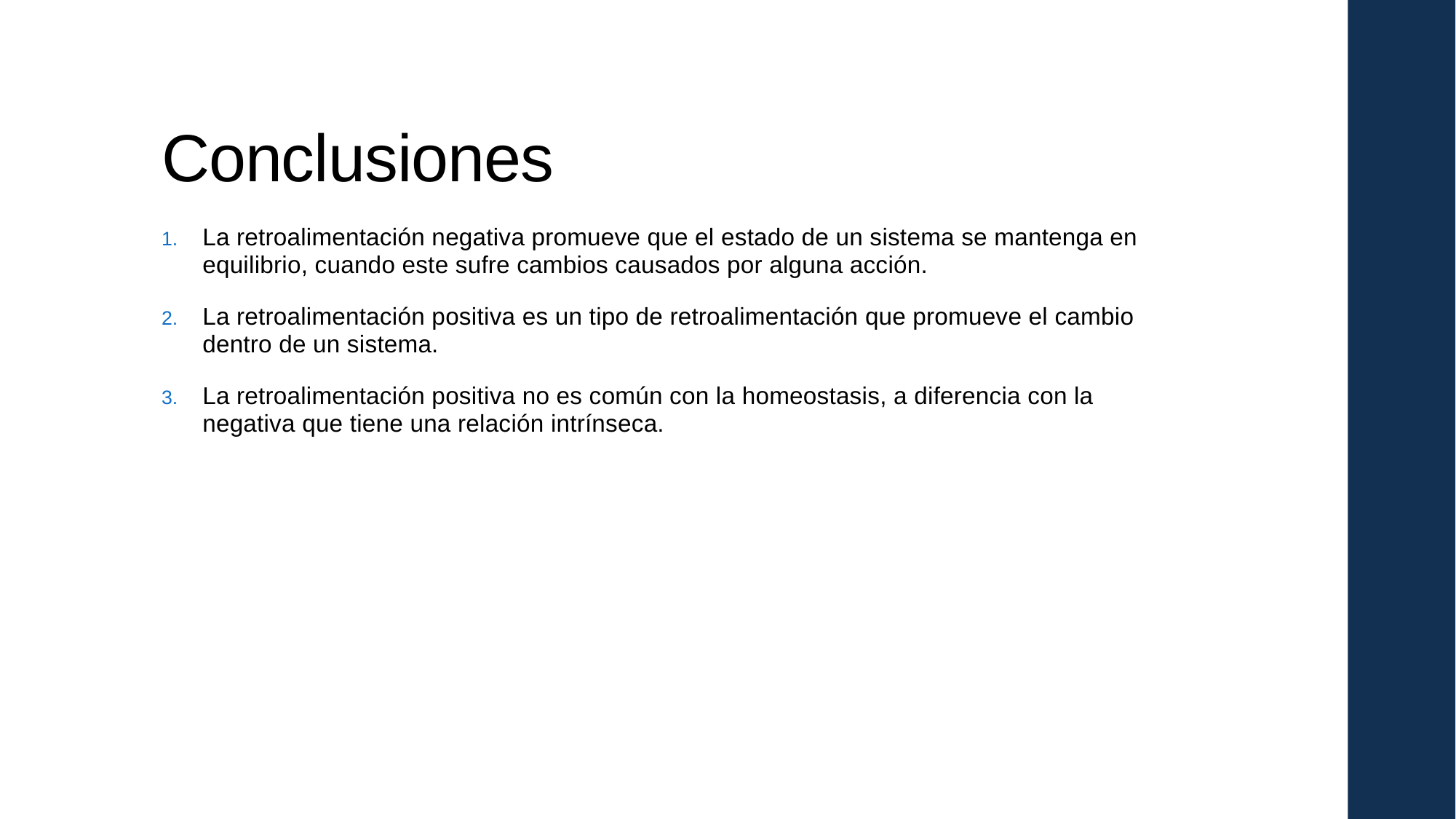

# Conclusiones
La retroalimentación negativa promueve que el estado de un sistema se mantenga en equilibrio, cuando este sufre cambios causados por alguna acción.
La retroalimentación positiva es un tipo de retroalimentación que promueve el cambio dentro de un sistema.
La retroalimentación positiva no es común con la homeostasis, a diferencia con la negativa que tiene una relación intrínseca.